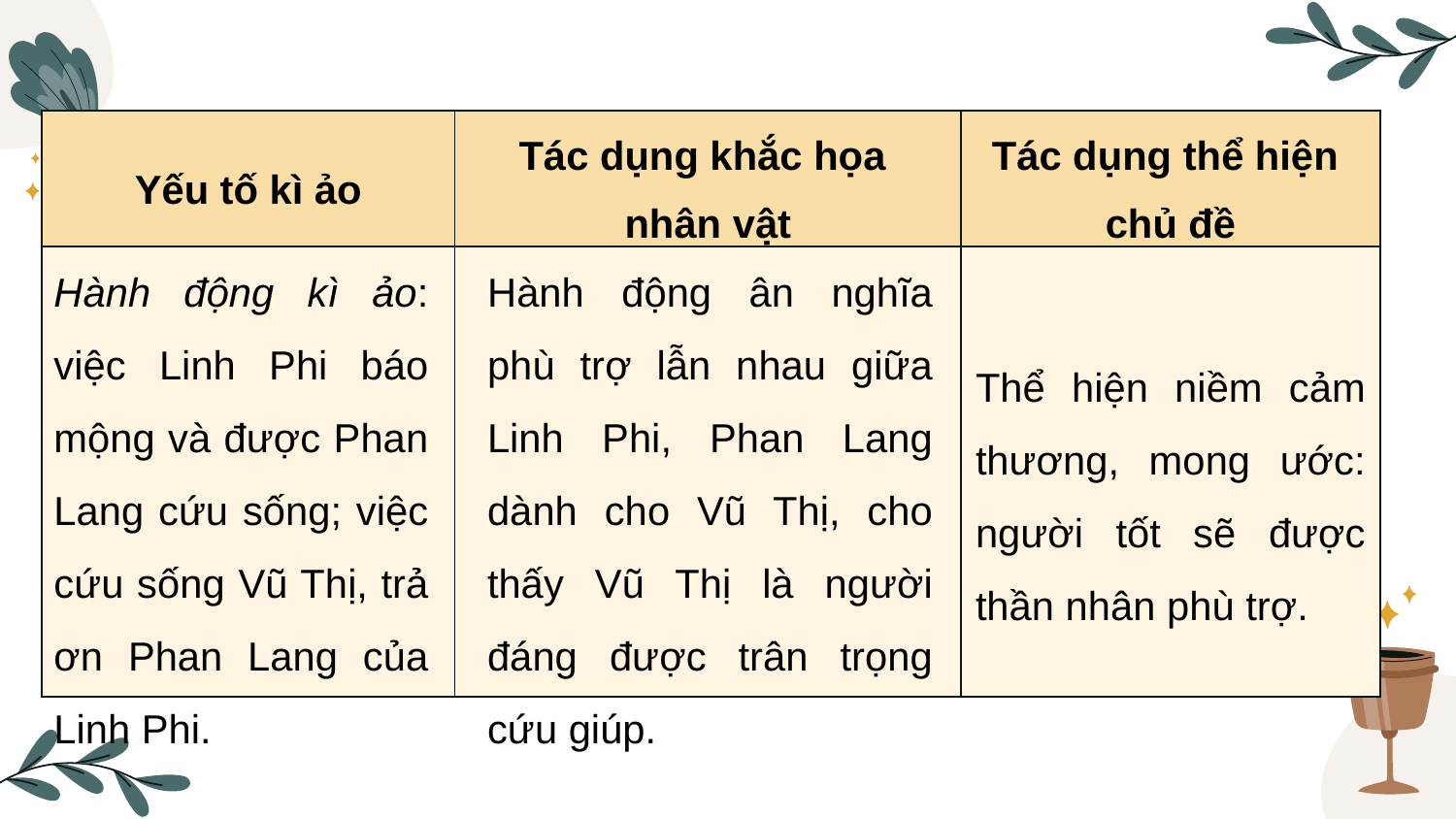

| Yếu tố kì ảo | Tác dụng khắc họa nhân vật | Tác dụng thể hiện chủ đề |
| --- | --- | --- |
|  |  |  |
Hành động kì ảo: việc Linh Phi báo mộng và được Phan Lang cứu sống; việc cứu sống Vũ Thị, trả ơn Phan Lang của Linh Phi.
Hành động ân nghĩa phù trợ lẫn nhau giữa Linh Phi, Phan Lang dành cho Vũ Thị, cho thấy Vũ Thị là người đáng được trân trọng cứu giúp.
Thể hiện niềm cảm thương, mong ước: người tốt sẽ được thần nhân phù trợ.